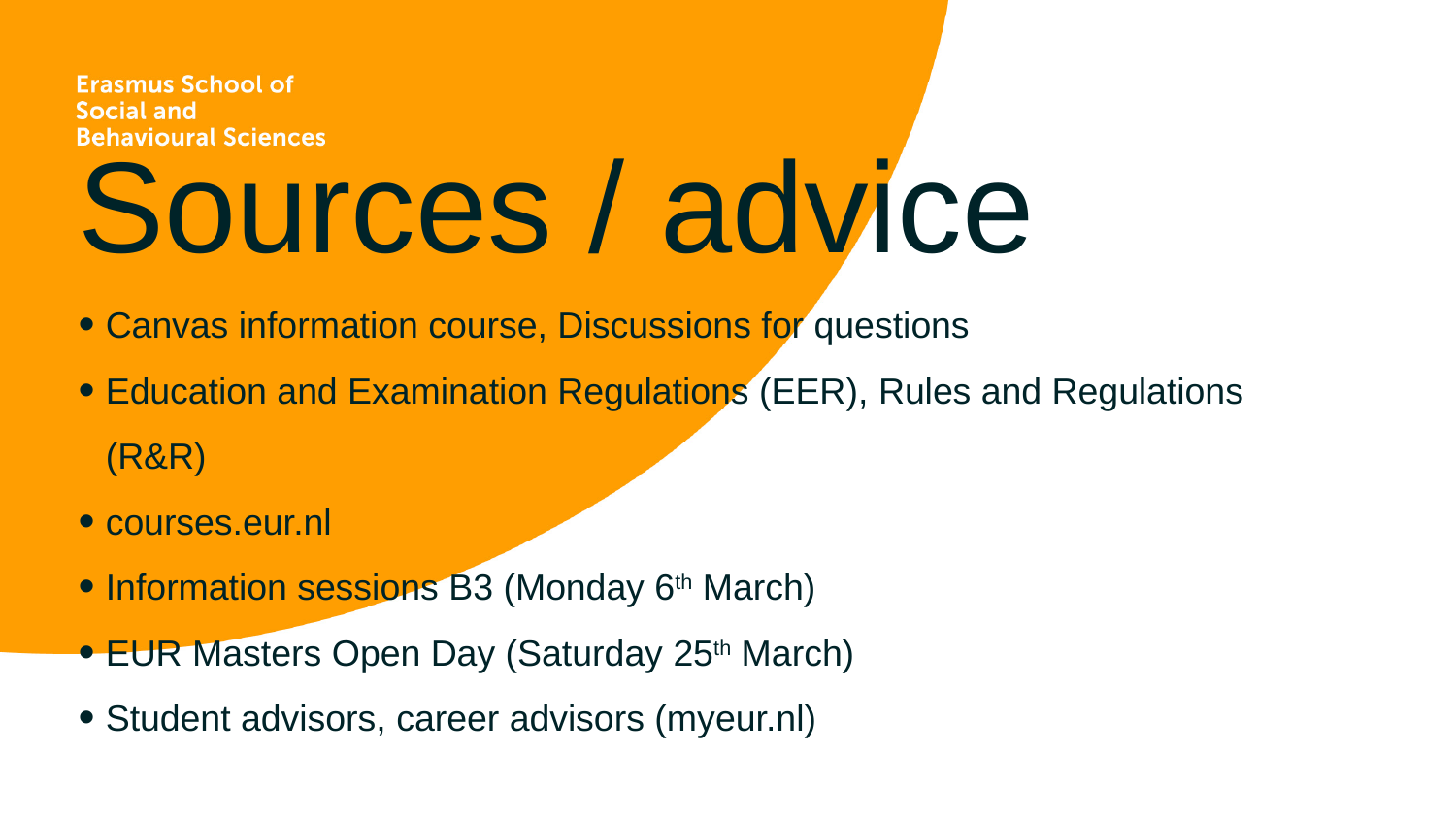

# Sources / advice
Canvas information course, Discussions for questions
Education and Examination Regulations (EER), Rules and Regulations (R&R)
courses.eur.nl
Information sessions B3 (Monday 6th March)
EUR Masters Open Day (Saturday 25th March)
Student advisors, career advisors (myeur.nl)